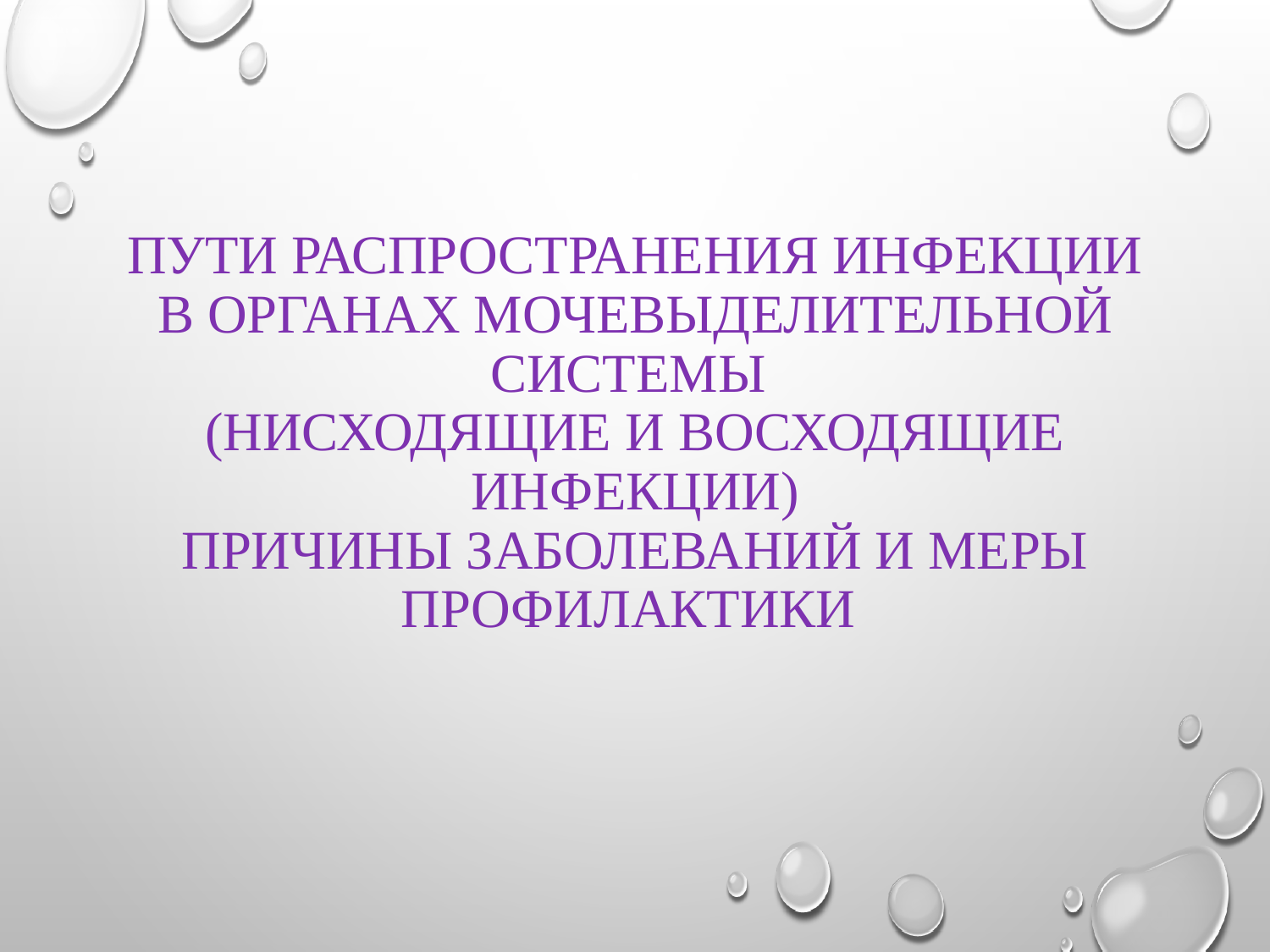

# Пути распространения инфекции в органах мочевыделительной системы (нисходящие и восходящие инфекции) Причины заболеваний и меры профилактики